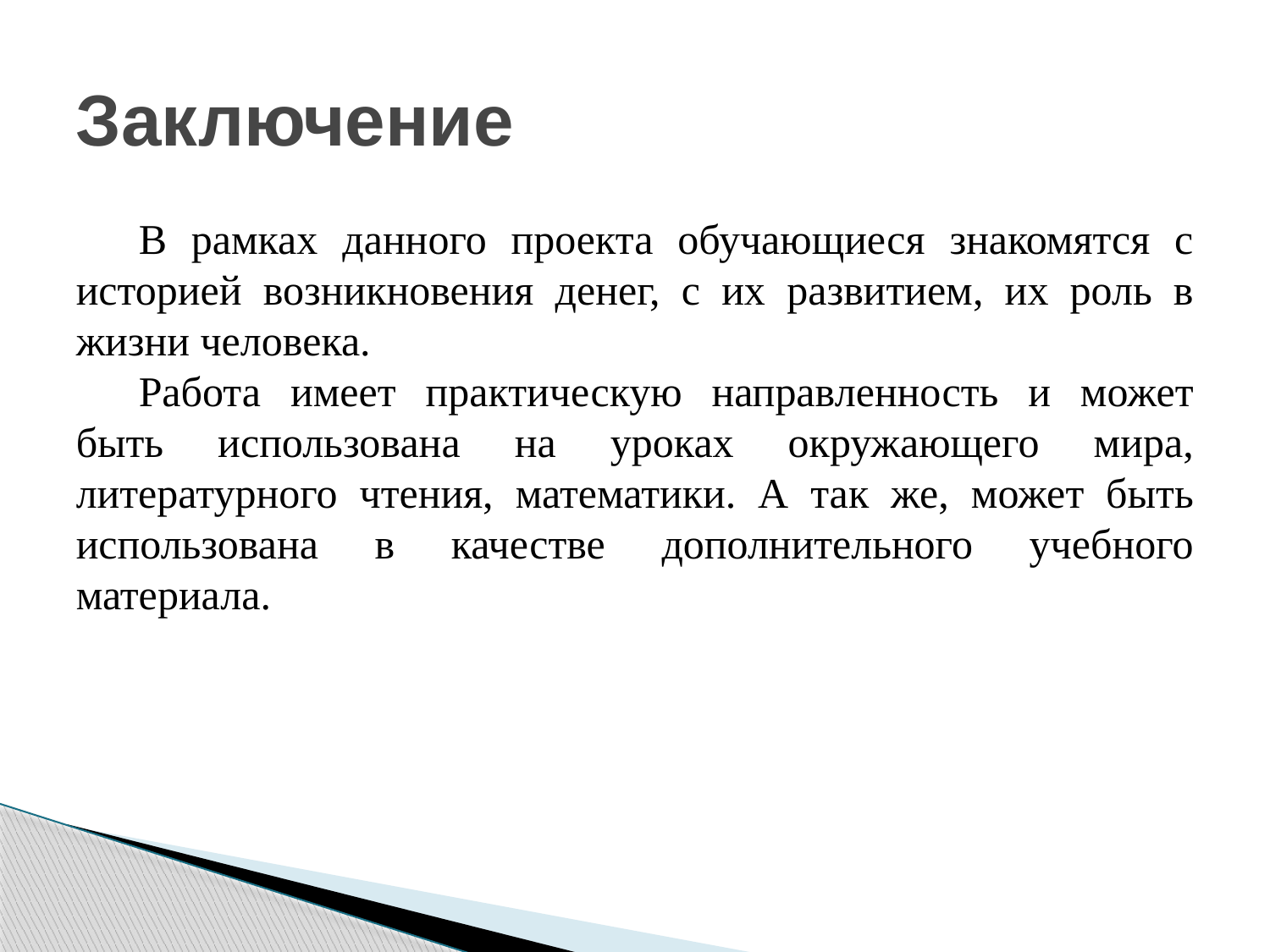

# Заключение
В рамках данного проекта обучающиеся знакомятся с историей возникновения денег, с их развитием, их роль в жизни человека.
Работа имеет практическую направленность и может быть использована на уроках окружающего мира, литературного чтения, математики. А так же, может быть использована в качестве дополнительного учебного материала.